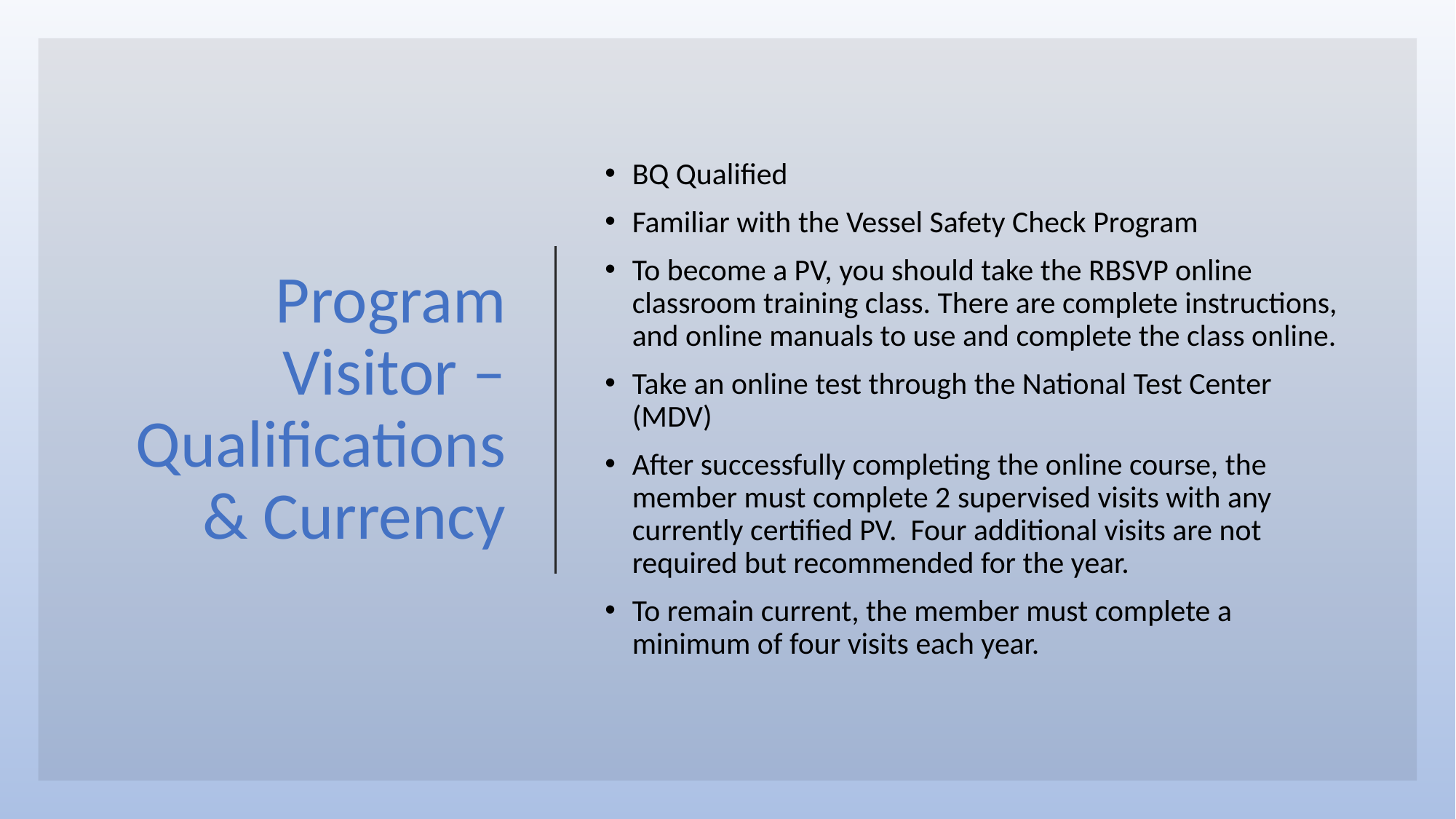

# Program Visitor – Qualifications & Currency
BQ Qualified
Familiar with the Vessel Safety Check Program
To become a PV, you should take the RBSVP online classroom training class. There are complete instructions, and online manuals to use and complete the class online.
Take an online test through the National Test Center (MDV)
After successfully completing the online course, the member must complete 2 supervised visits with any currently certified PV.  Four additional visits are not required but recommended for the year.
To remain current, the member must complete a minimum of four visits each year.